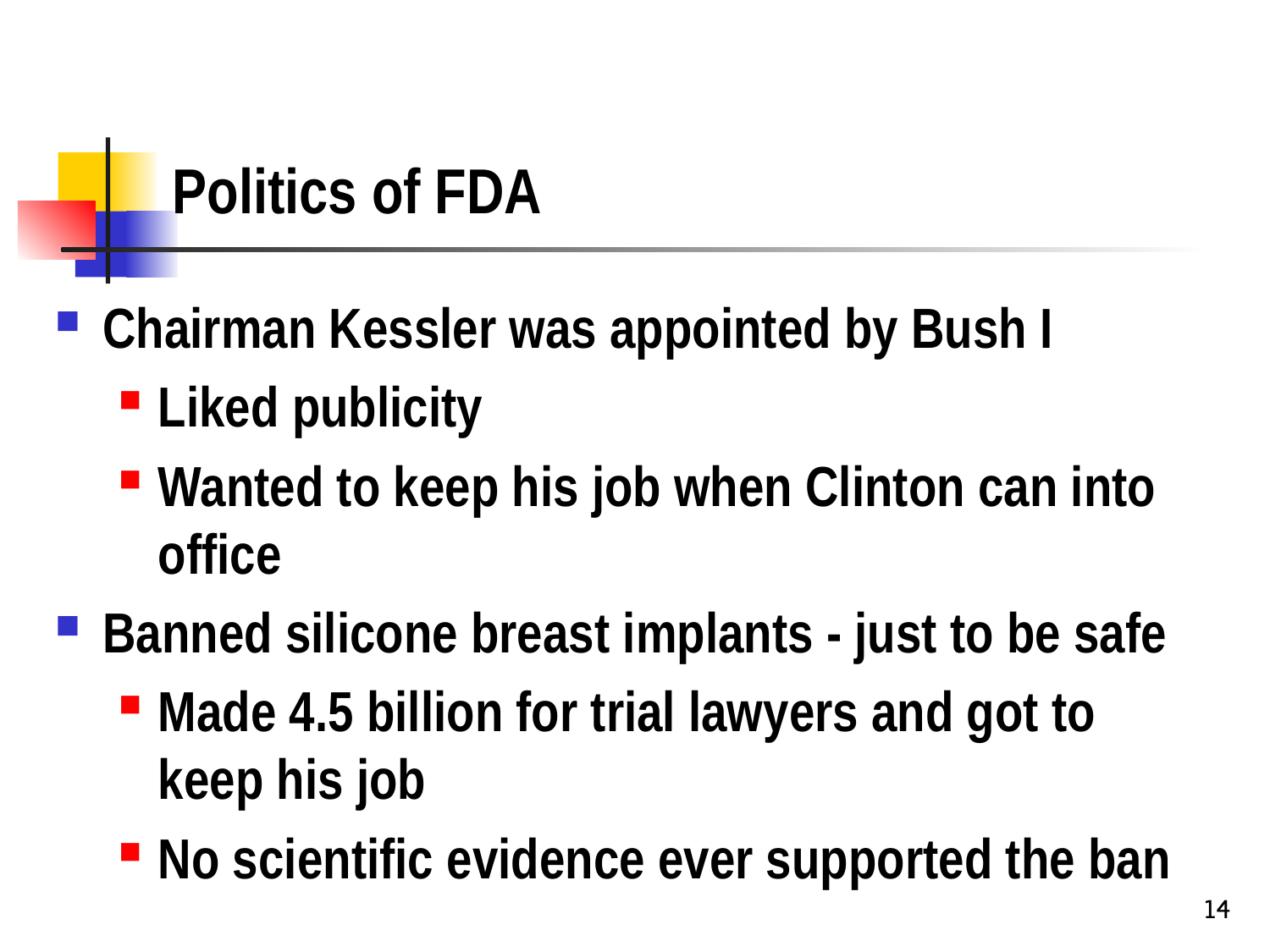

# Politics of FDA
Chairman Kessler was appointed by Bush I
Liked publicity
Wanted to keep his job when Clinton can into office
Banned silicone breast implants - just to be safe
Made 4.5 billion for trial lawyers and got to keep his job
No scientific evidence ever supported the ban
14